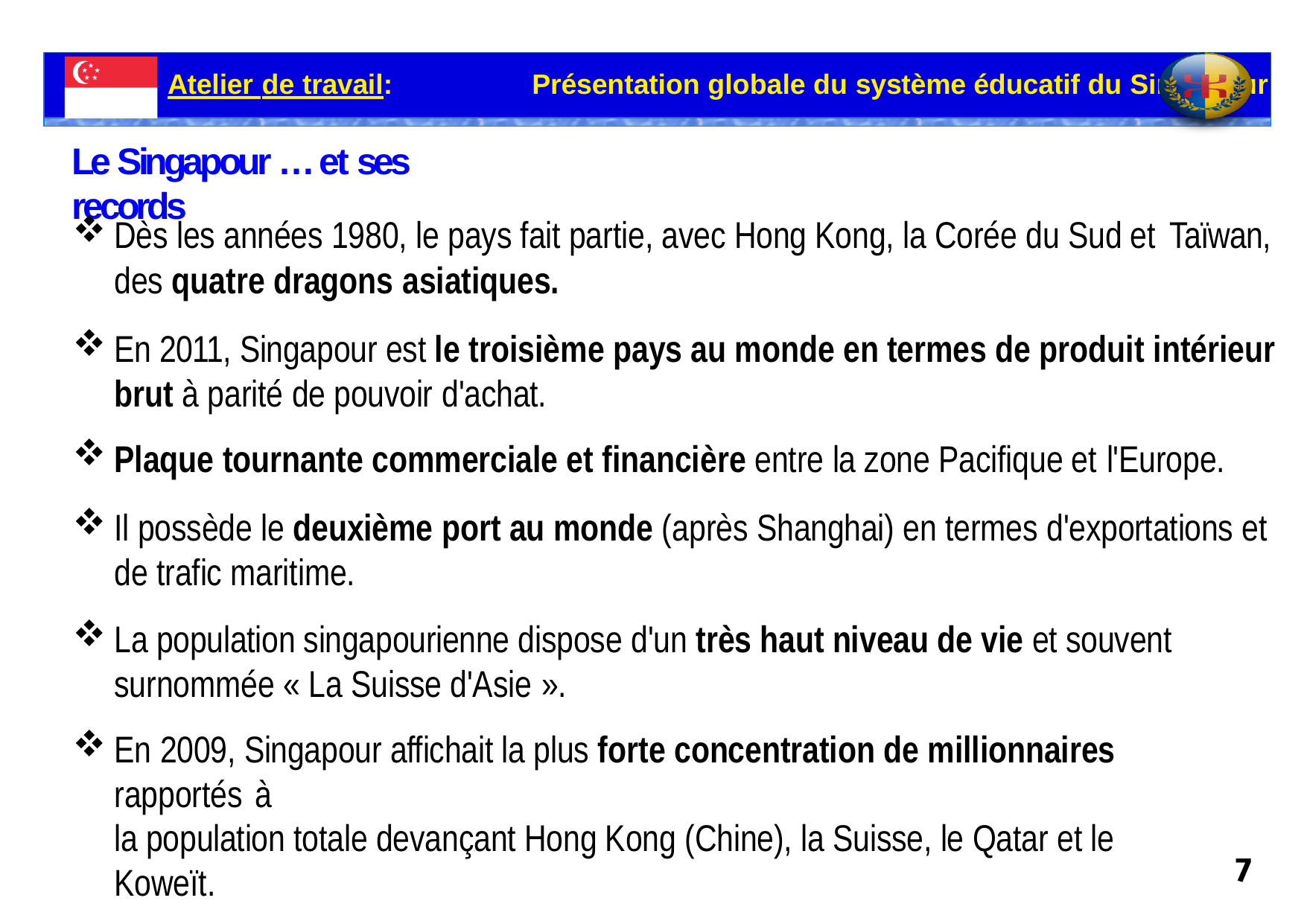

Atelier de travail:	Présentation globale du système éducatif du Singapour

# Le Singapour … et ses records
Dès les années 1980, le pays fait partie, avec Hong Kong, la Corée du Sud et Taïwan,
des quatre dragons asiatiques.
En 2011, Singapour est le troisième pays au monde en termes de produit intérieur  brut à parité de pouvoir d'achat.
Plaque tournante commerciale et financière entre la zone Pacifique et l'Europe.
Il possède le deuxième port au monde (après Shanghai) en termes d'exportations et  de trafic maritime.
La population singapourienne dispose d'un très haut niveau de vie et souvent  surnommée « La Suisse d'Asie ».
En 2009, Singapour affichait la plus forte concentration de millionnaires rapportés à
la population totale devançant Hong Kong (Chine), la Suisse, le Qatar et le Koweït.
7